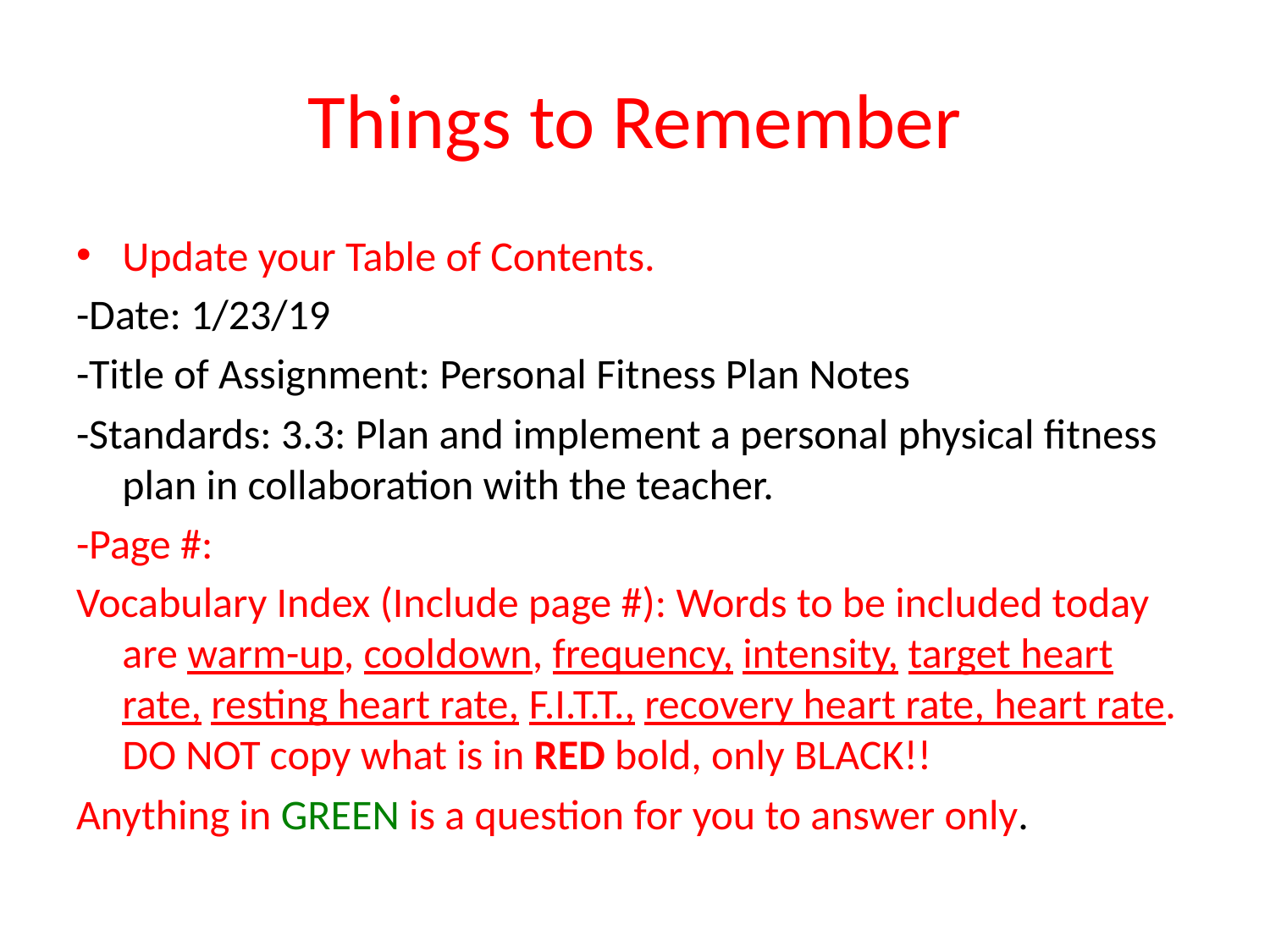

# Things to Remember
Update your Table of Contents.
-Date: 1/23/19
-Title of Assignment: Personal Fitness Plan Notes
-Standards: 3.3: Plan and implement a personal physical fitness plan in collaboration with the teacher.
-Page #:
Vocabulary Index (Include page #): Words to be included today are warm-up, cooldown, frequency, intensity, target heart rate, resting heart rate, F.I.T.T., recovery heart rate, heart rate. DO NOT copy what is in RED bold, only BLACK!!
Anything in GREEN is a question for you to answer only.